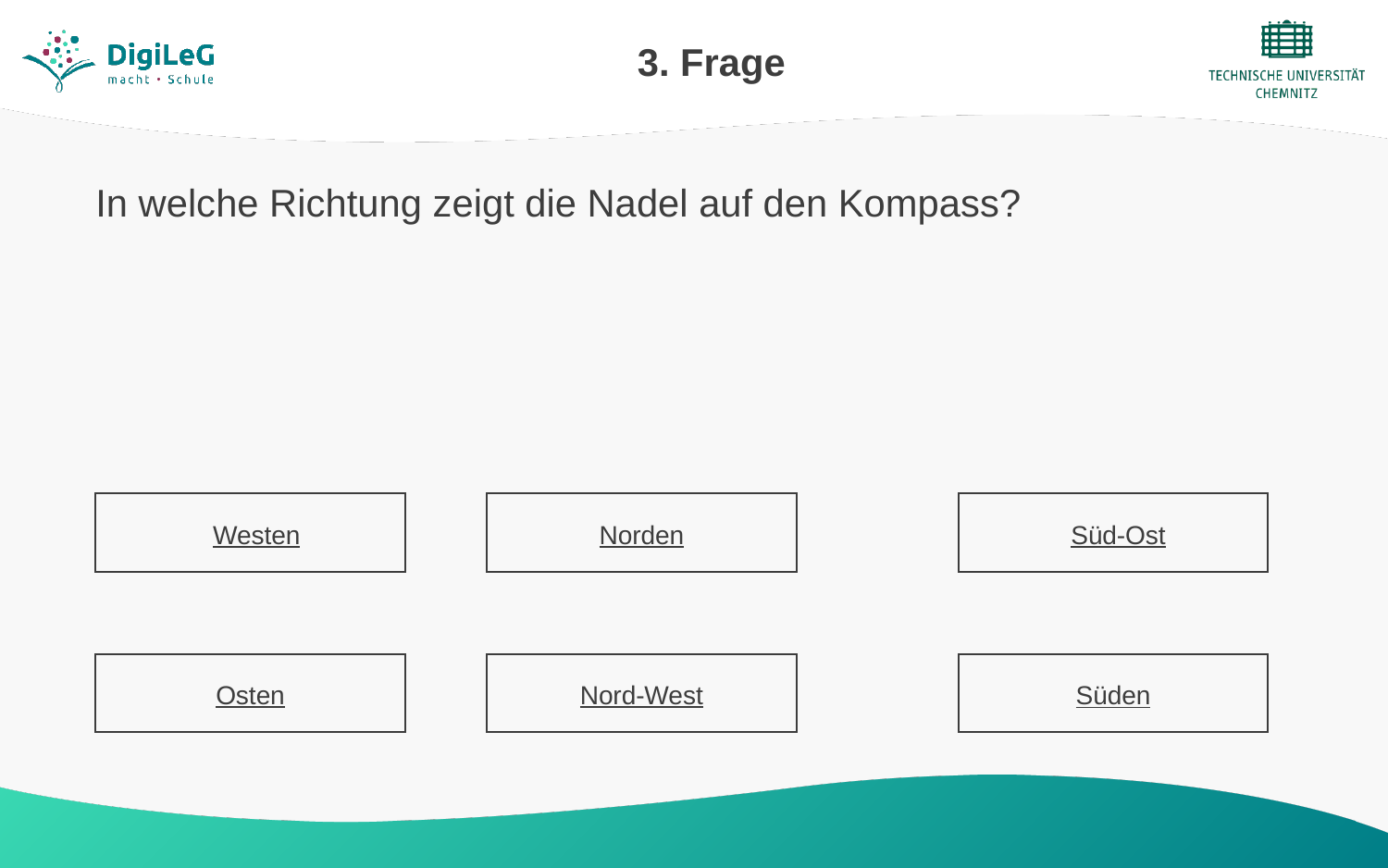

# 3. Frage
In welche Richtung zeigt die Nadel auf den Kompass?

Westen
Norden
Süd-Ost

Osten
Nord-West
Süden